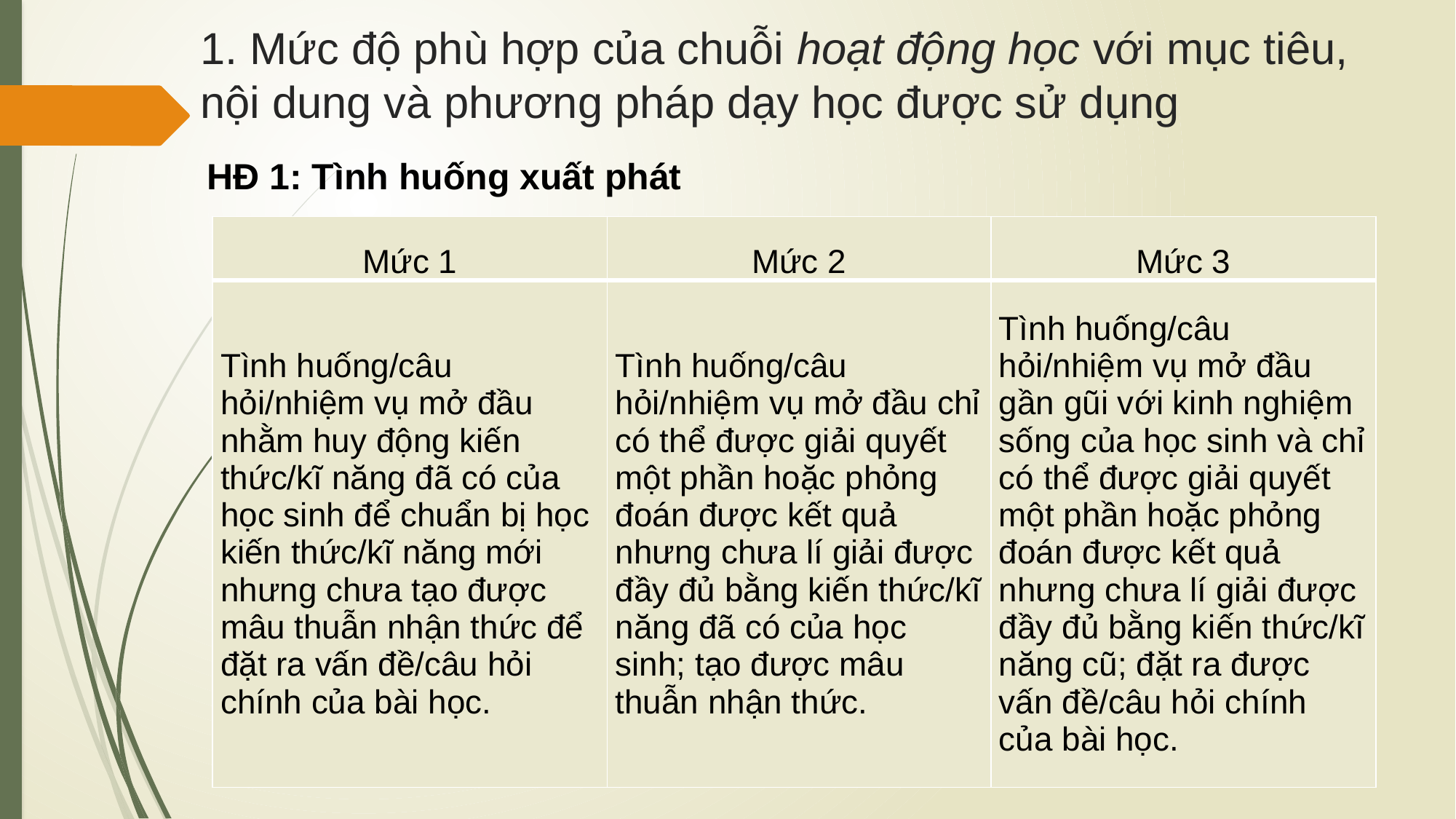

# 1. Mức độ phù hợp của chuỗi hoạt động học với mục tiêu, nội dung và phương pháp dạy học được sử dụng
HĐ 1: Tình huống xuất phát
| Mức 1 | Mức 2 | Mức 3 |
| --- | --- | --- |
| Tình huống/câu hỏi/nhiệm vụ mở đầu nhằm huy động kiến thức/kĩ năng đã có của học sinh để chuẩn bị học kiến thức/kĩ năng mới nhưng chưa tạo được mâu thuẫn nhận thức để đặt ra vấn đề/câu hỏi chính của bài học. | Tình huống/câu hỏi/nhiệm vụ mở đầu chỉ có thể được giải quyết một phần hoặc phỏng đoán được kết quả nhưng chưa lí giải được đầy đủ bằng kiến thức/kĩ năng đã có của học sinh; tạo được mâu thuẫn nhận thức. | Tình huống/câu hỏi/nhiệm vụ mở đầu gần gũi với kinh nghiệm sống của học sinh và chỉ có thể được giải quyết một phần hoặc phỏng đoán được kết quả nhưng chưa lí giải được đầy đủ bằng kiến thức/kĩ năng cũ; đặt ra được vấn đề/câu hỏi chính của bài học. |